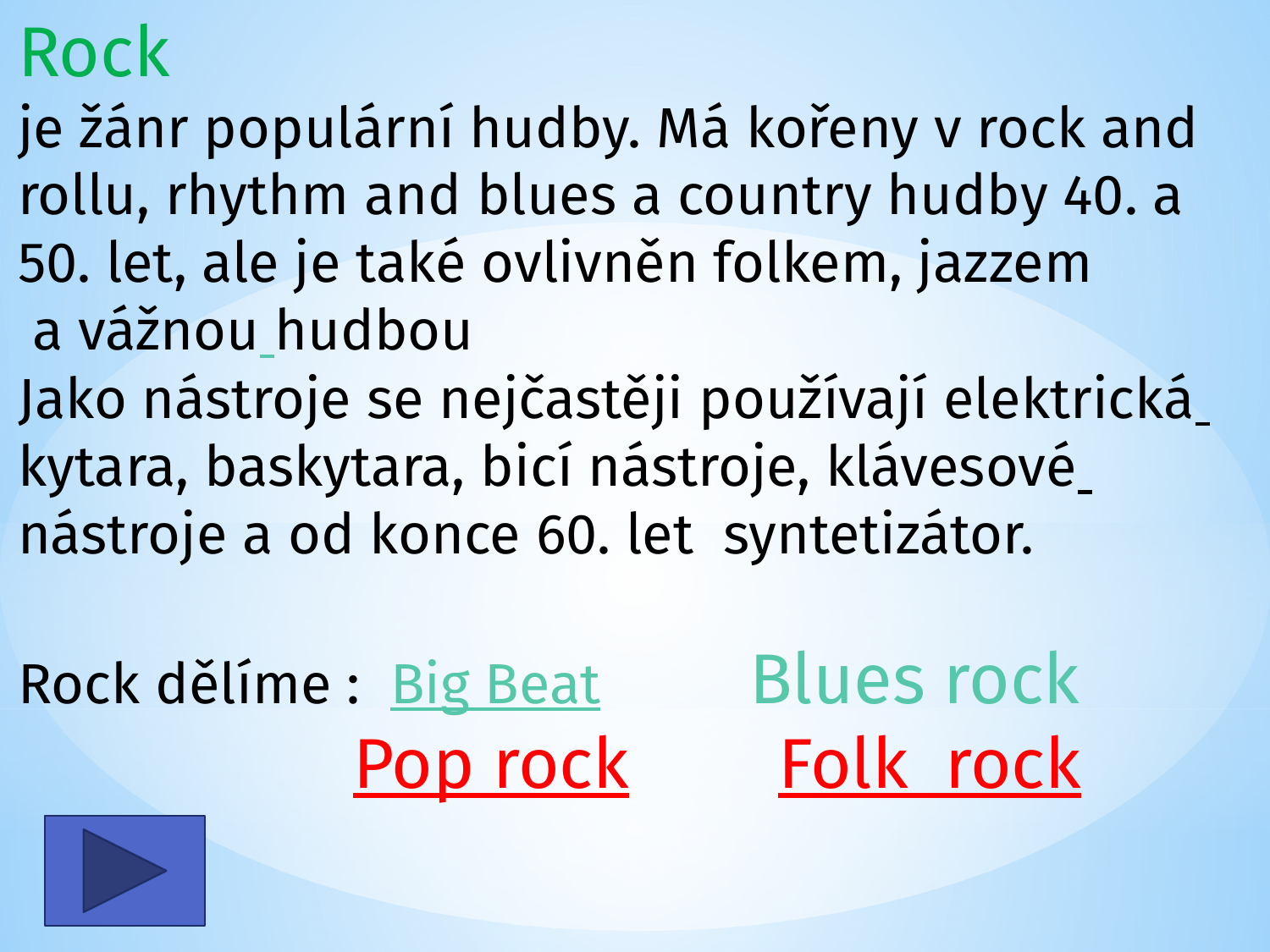

Rock
je žánr populární hudby. Má kořeny v rock and rollu, rhythm and blues a country hudby 40. a 50. let, ale je také ovlivněn folkem, jazzem
 a vážnou hudbou
Jako nástroje se nejčastěji používají elektrická kytara, baskytara, bicí nástroje, klávesové nástroje a od konce 60. let  syntetizátor.
Rock dělíme :  Big Beat        Blues rock
                  Pop rock        Folk  rock